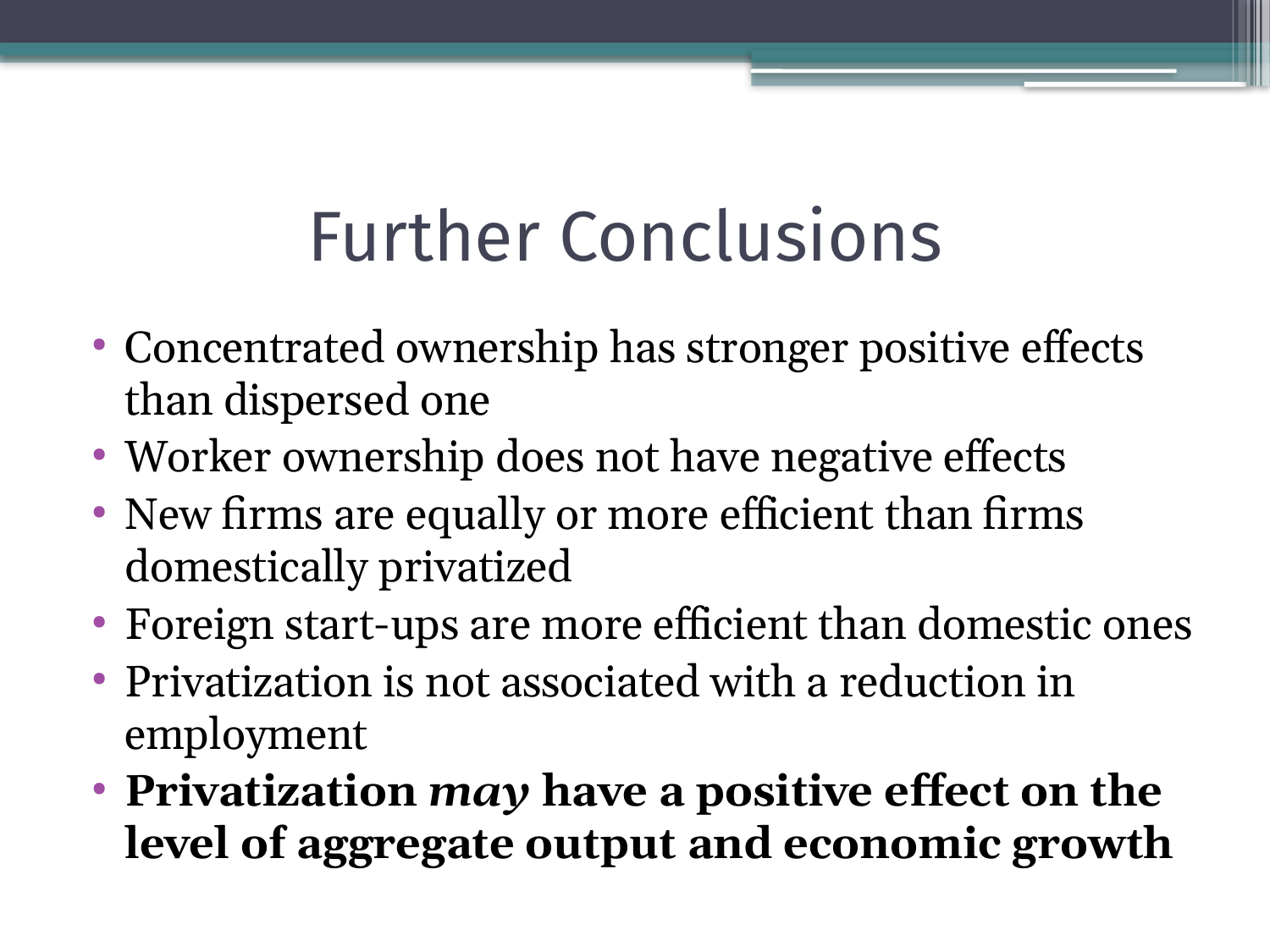

# Further Conclusions
Concentrated ownership has stronger positive effects than dispersed one
Worker ownership does not have negative effects
New firms are equally or more efficient than firms domestically privatized
Foreign start-ups are more efficient than domestic ones
Privatization is not associated with a reduction in employment
Privatization may have a positive effect on the level of aggregate output and economic growth